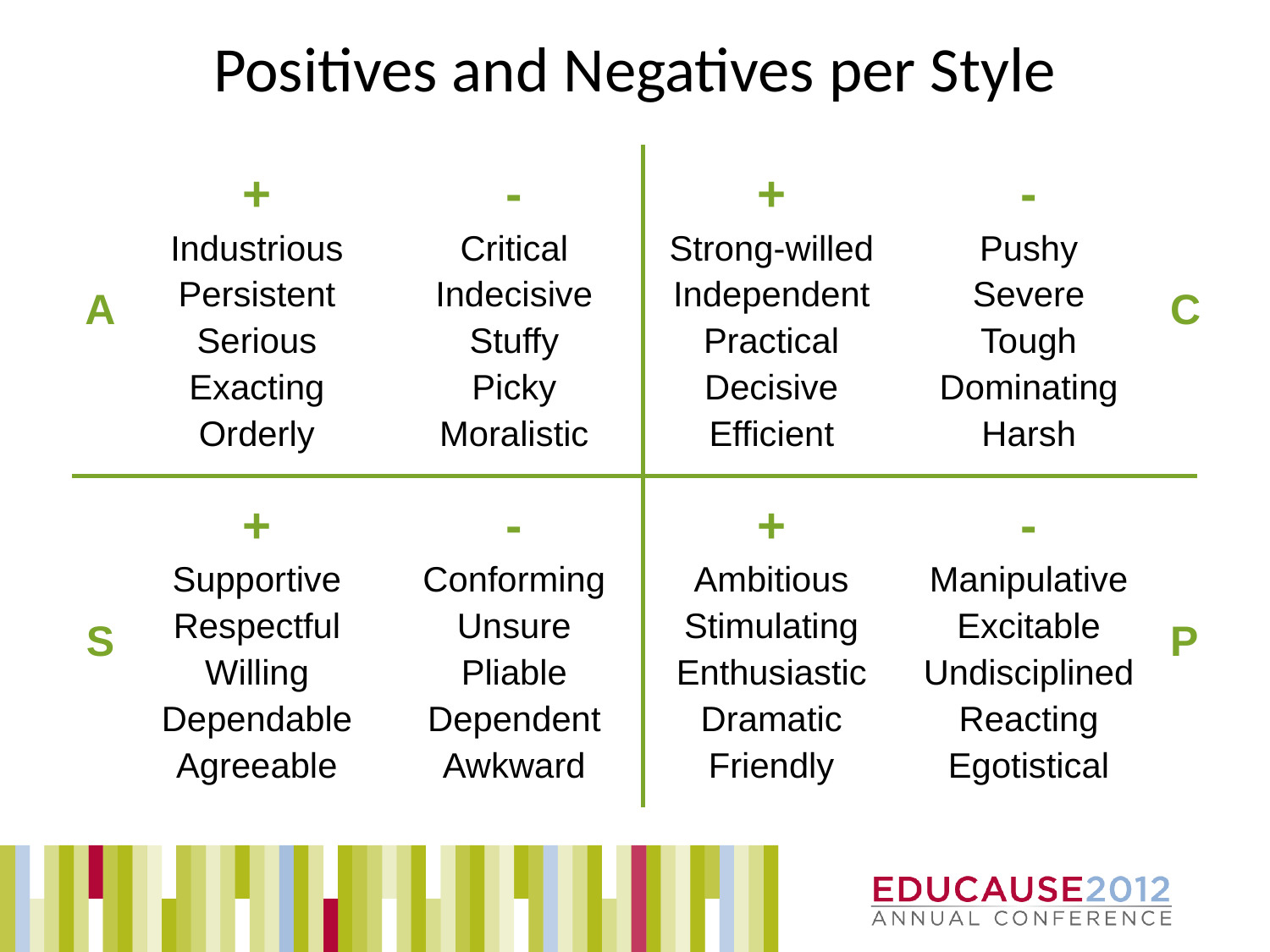

Positives and Negatives per Style
| A | + Industrious Persistent Serious Exacting Orderly | - Critical Indecisive Stuffy Picky Moralistic | + Strong-willed Independent Practical Decisive Efficient | - Pushy Severe Tough Dominating Harsh | C |
| --- | --- | --- | --- | --- | --- |
| S | + Supportive Respectful Willing Dependable Agreeable | - Conforming Unsure Pliable Dependent Awkward | + Ambitious Stimulating Enthusiastic Dramatic Friendly | - Manipulative Excitable Undisciplined Reacting Egotistical | P |